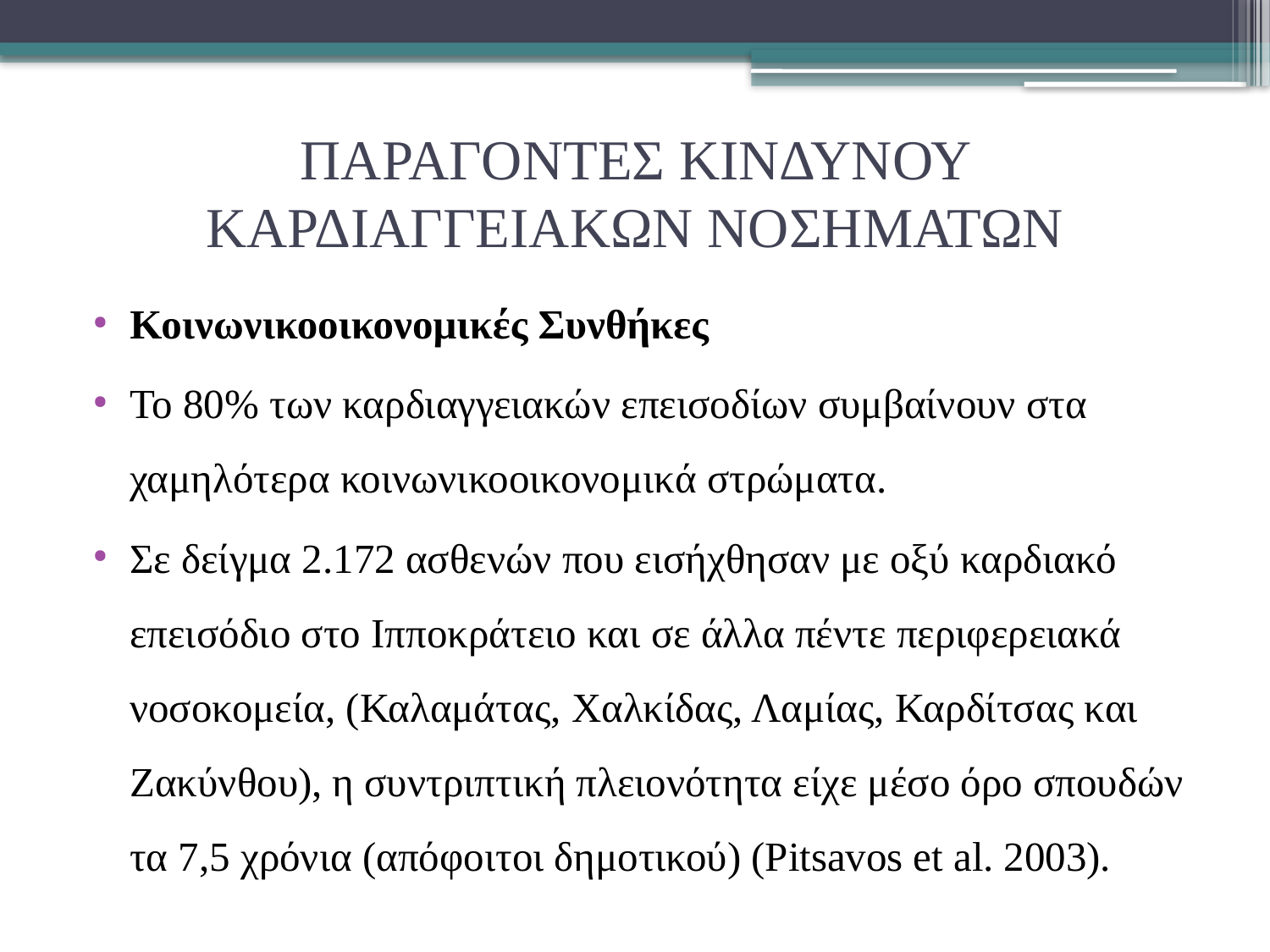

# ΠΑΡΑΓΟΝΤΕΣ ΚΙΝΔΥΝΟΥ ΚΑΡΔΙΑΓΓΕΙΑΚΩΝ ΝΟΣΗΜΑΤΩΝ
Κοινωνικοοικονομικές Συνθήκες
Το 80% των καρδιαγγειακών επεισοδίων συμβαίνουν στα χαμηλότερα κοινωνικοοικονομικά στρώματα.
Σε δείγμα 2.172 ασθενών που εισήχθησαν με οξύ καρδιακό επεισόδιο στο Ιπποκράτειο και σε άλλα πέντε περιφερειακά νοσοκομεία, (Καλαμάτας, Χαλκίδας, Λαμίας, Καρδίτσας και Ζακύνθου), η συντριπτική πλειονότητα είχε μέσο όρο σπουδών τα 7,5 χρόνια (απόφοιτοι δημοτικού) (Pitsavos et al. 2003).